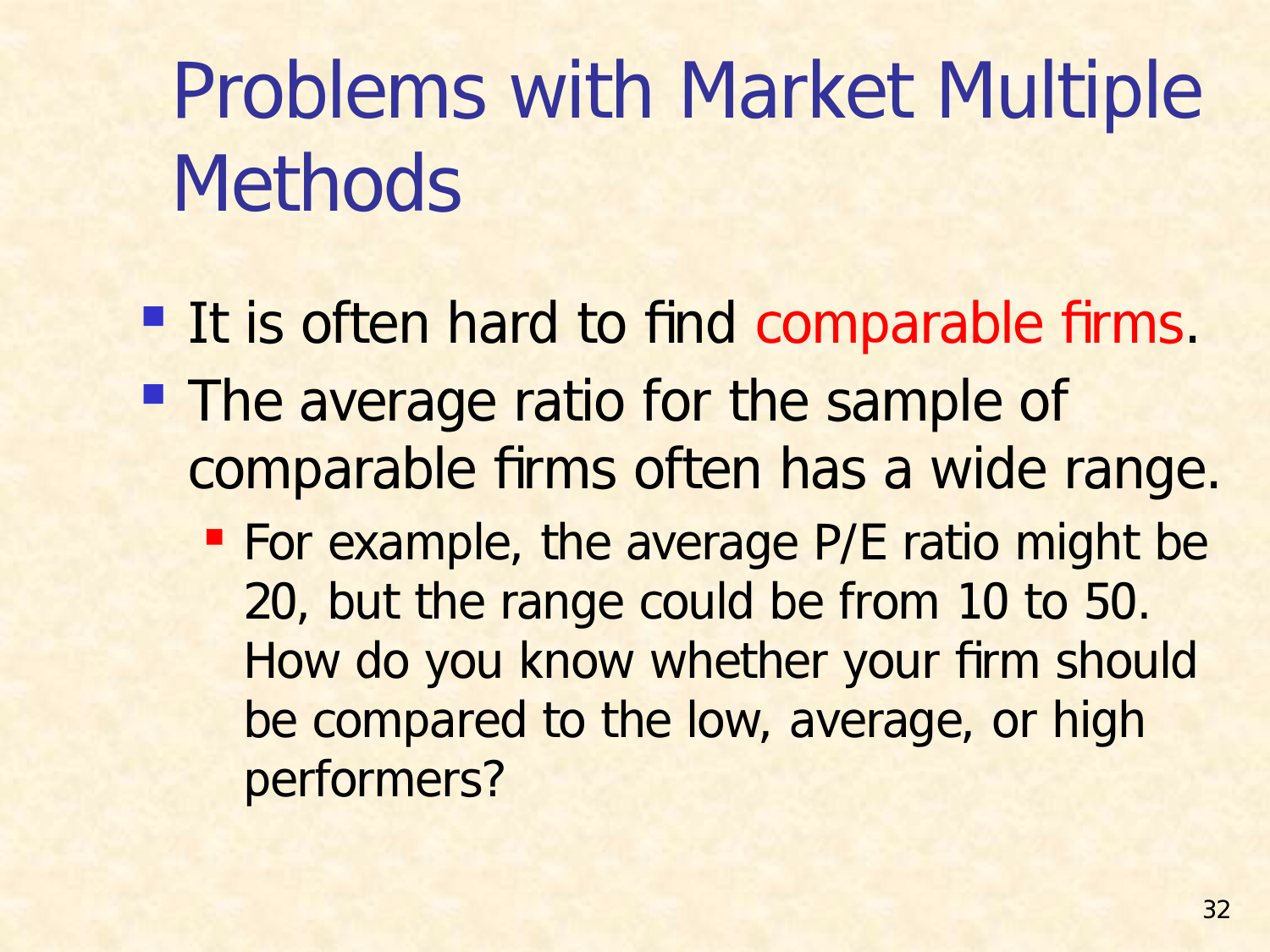

Problems with Market Multiple Methods
It is often hard to find comparable firms.
The average ratio for the sample of comparable firms often has a wide range.
For example, the average P/E ratio might be 20, but the range could be from 10 to 50.  How do you know whether your firm should be compared to the low, average, or high performers?
32